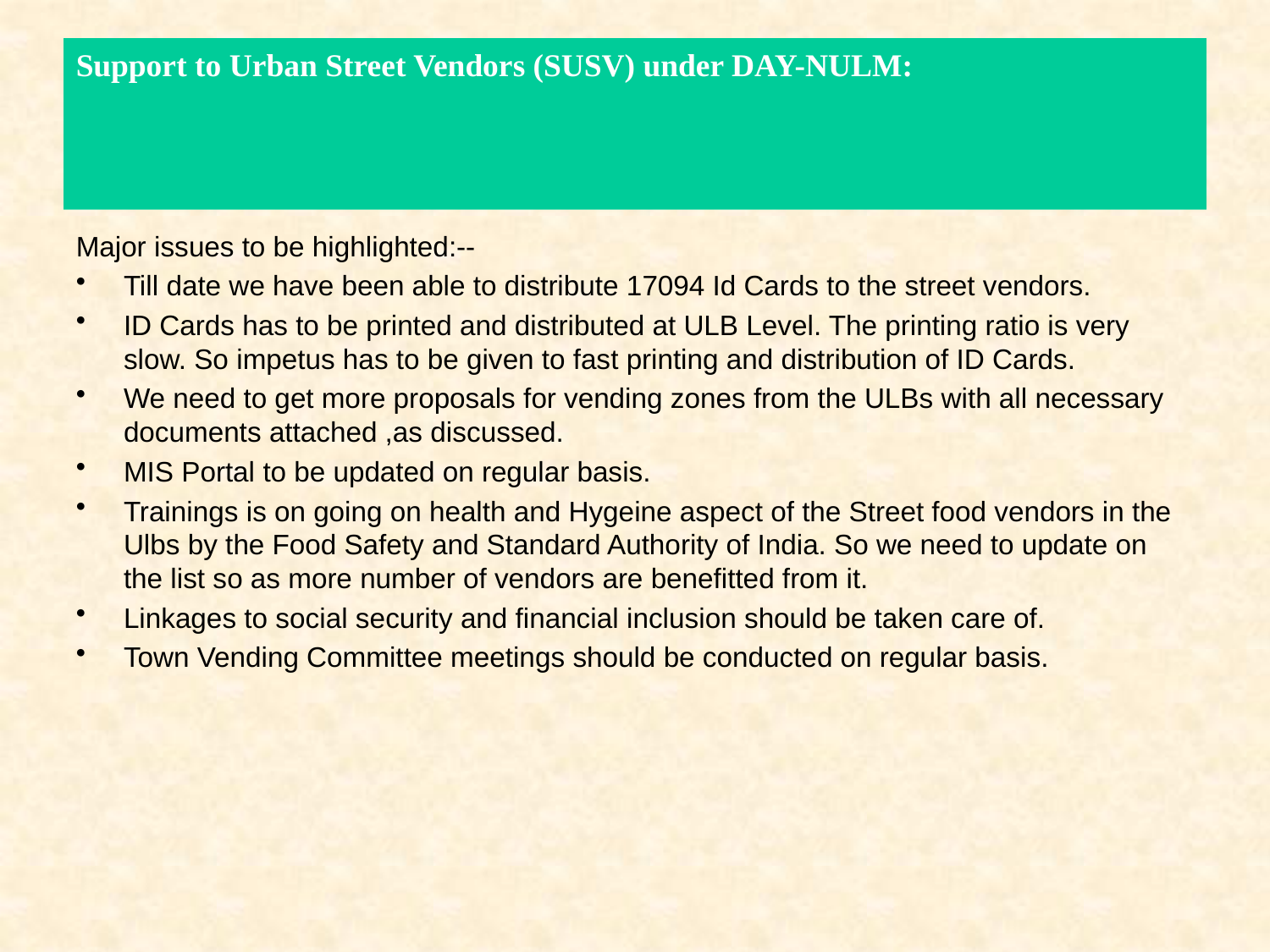

# Support to Urban Street Vendors (SUSV) under DAY-NULM:

Major issues to be highlighted:--
Till date we have been able to distribute 17094 Id Cards to the street vendors.
ID Cards has to be printed and distributed at ULB Level. The printing ratio is very slow. So impetus has to be given to fast printing and distribution of ID Cards.
We need to get more proposals for vending zones from the ULBs with all necessary documents attached ,as discussed.
MIS Portal to be updated on regular basis.
Trainings is on going on health and Hygeine aspect of the Street food vendors in the Ulbs by the Food Safety and Standard Authority of India. So we need to update on the list so as more number of vendors are benefitted from it.
Linkages to social security and financial inclusion should be taken care of.
Town Vending Committee meetings should be conducted on regular basis.